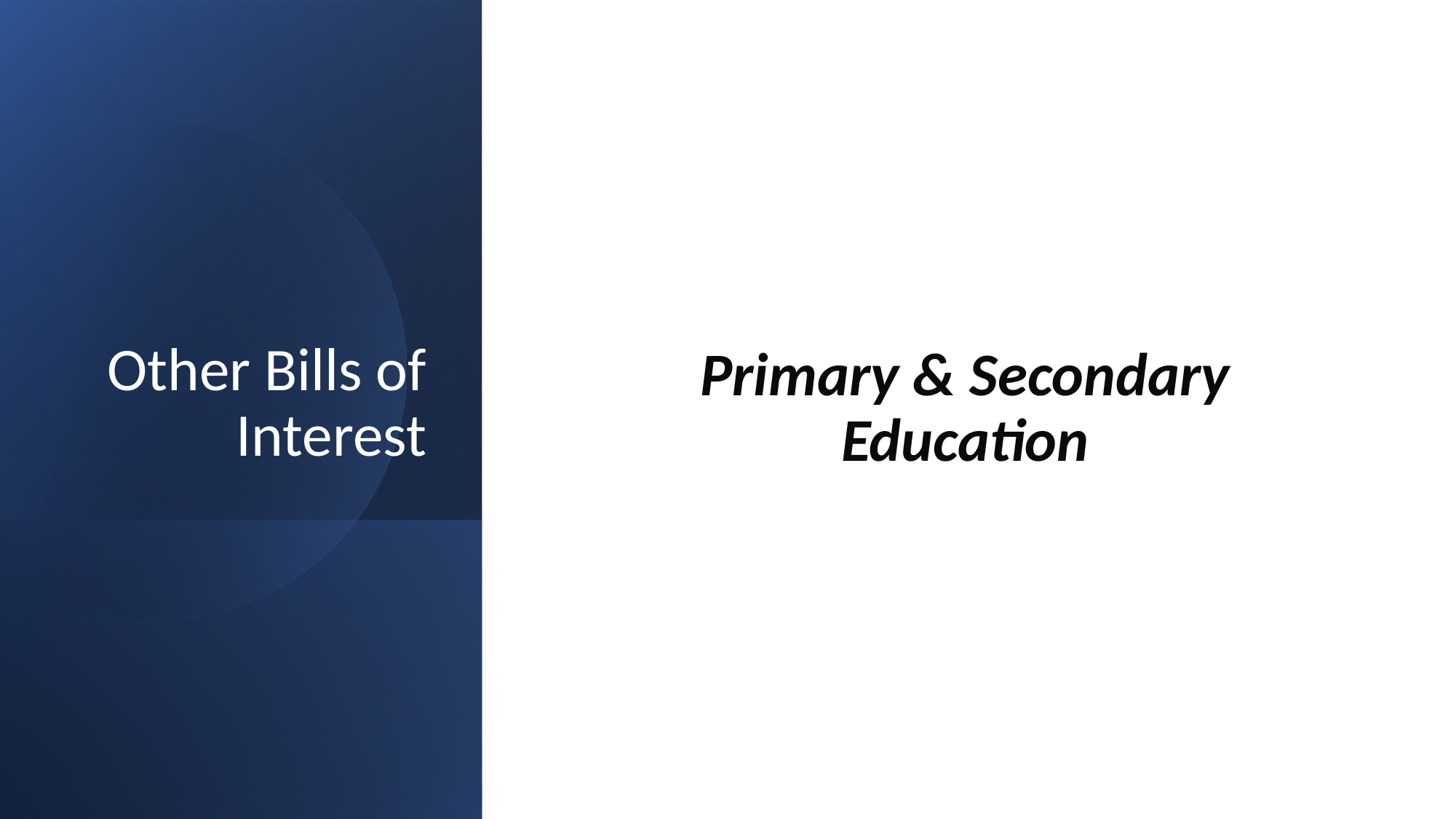

# Other Bills of Interest
Primary & Secondary Education